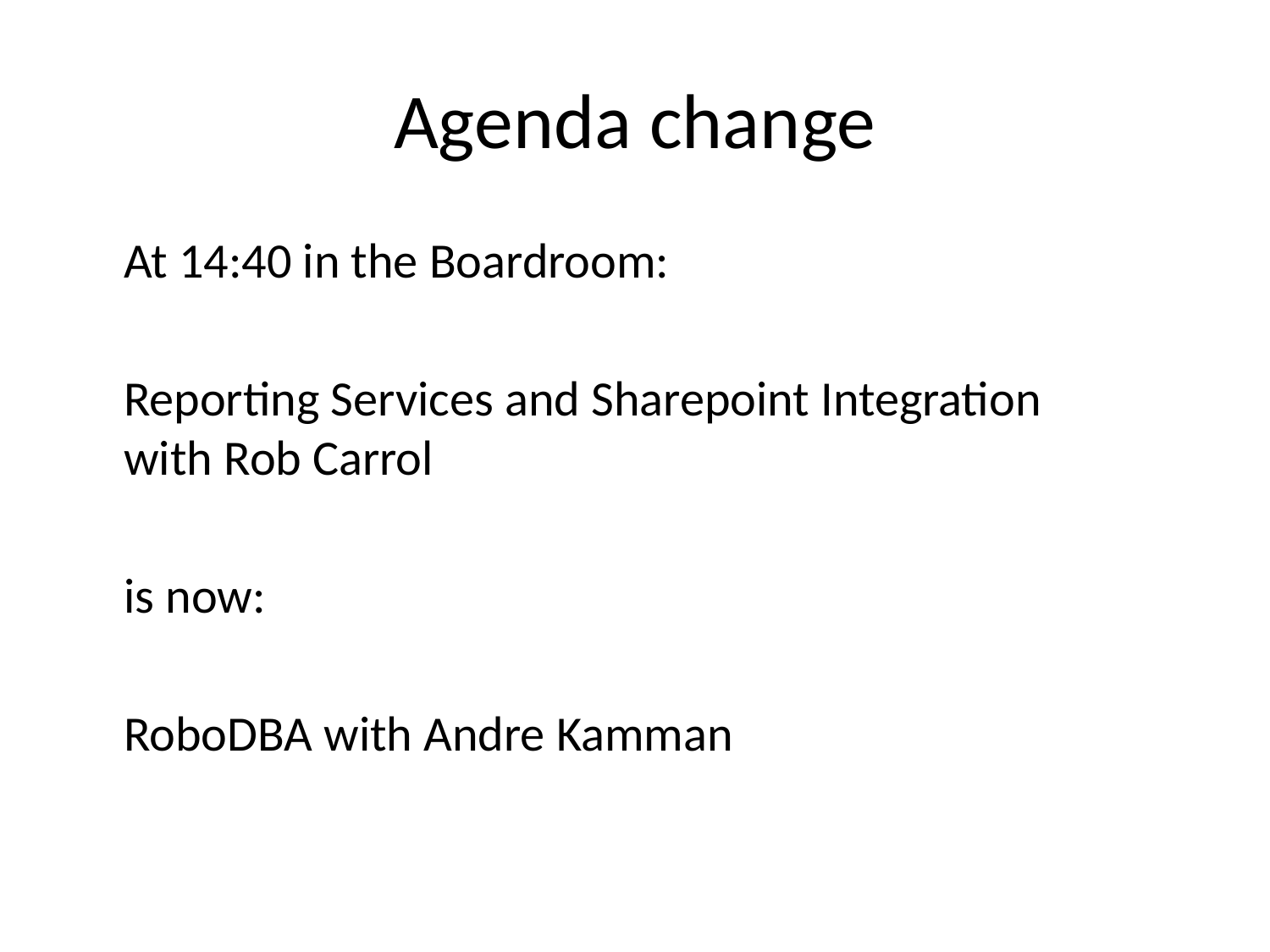

# Agenda change
	At 14:40 in the Boardroom:

	Reporting Services and Sharepoint Integration with Rob Carrol

	is now:

	RoboDBA with Andre Kamman